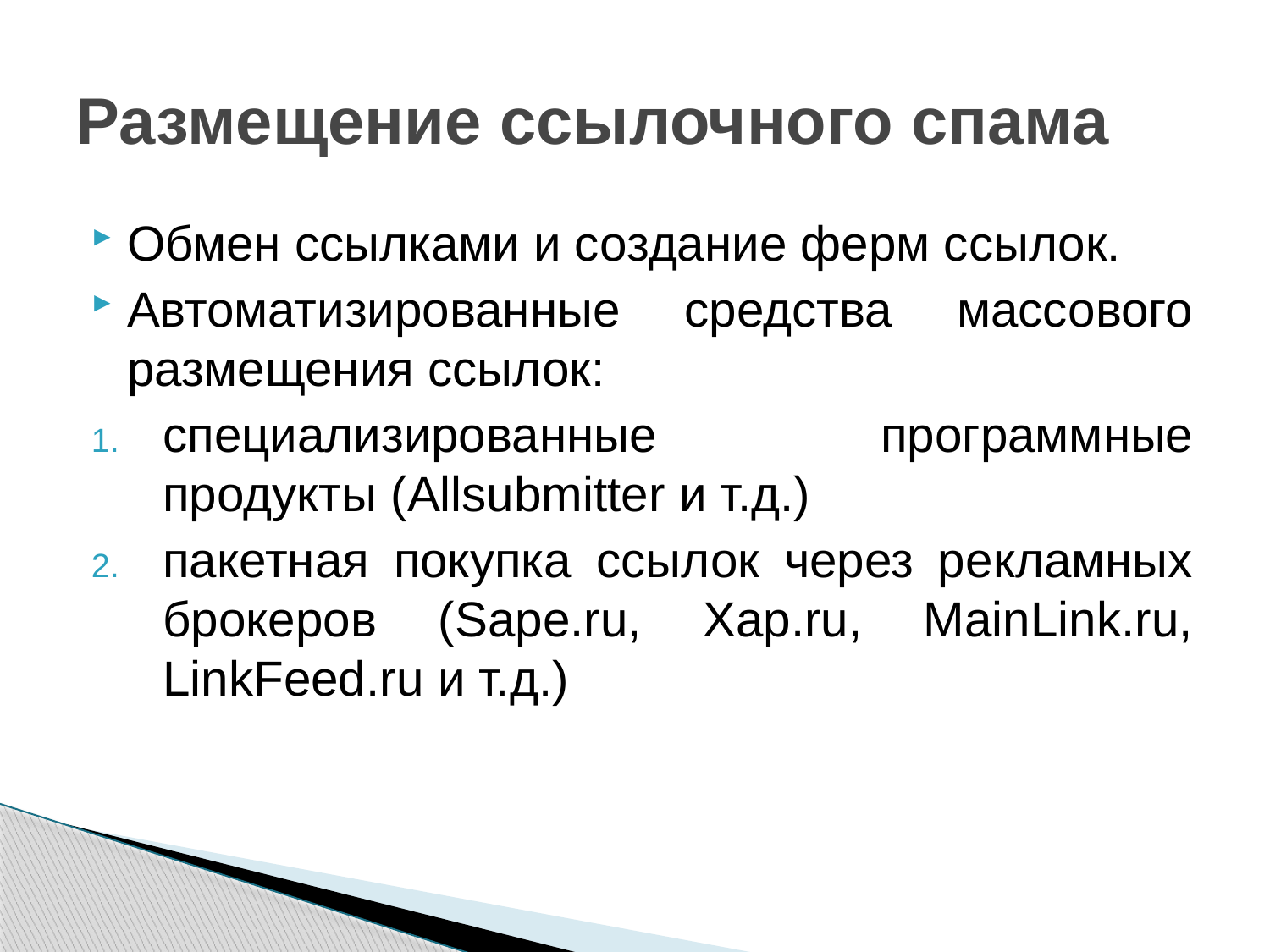

# Размещение ссылочного спама
Обмен ссылками и создание ферм ссылок.
Автоматизированные средства массового размещения ссылок:
специализированные программные продукты (Allsubmitter и т.д.)
пакетная покупка ссылок через рекламных брокеров (Sape.ru, Xap.ru, MainLink.ru, LinkFeed.ru и т.д.)